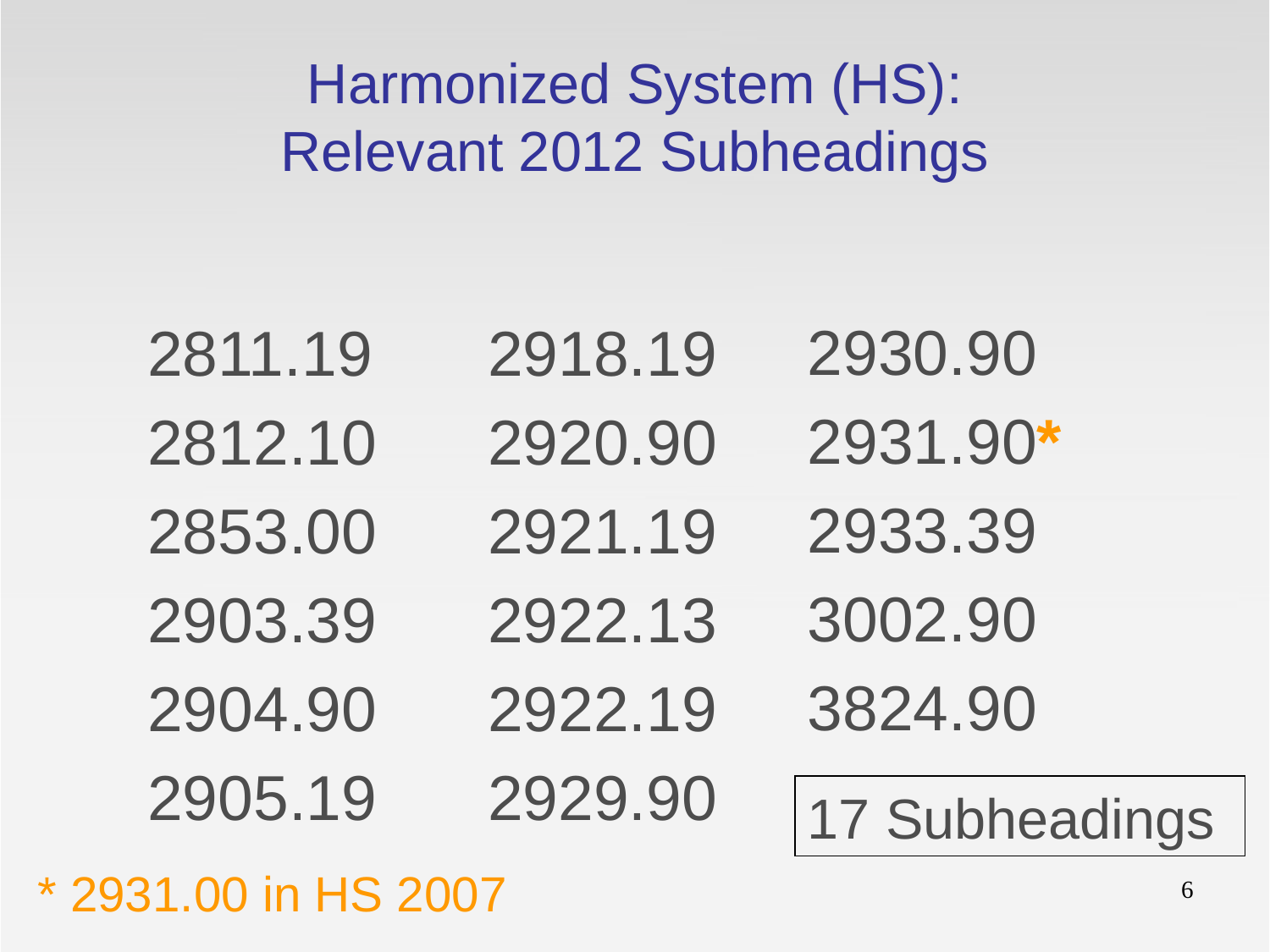

Harmonized System (HS):
Relevant 2012 Subheadings

2811.19
2812.10
2853.00
2903.39
2904.90
2905.19
2918.19
2920.90
2921.19
2922.13
2922.19
2929.90
2930.90
2931.90*
2933.39
3002.90
3824.90
17 Subheadings
* 2931.00 in HS 2007
6